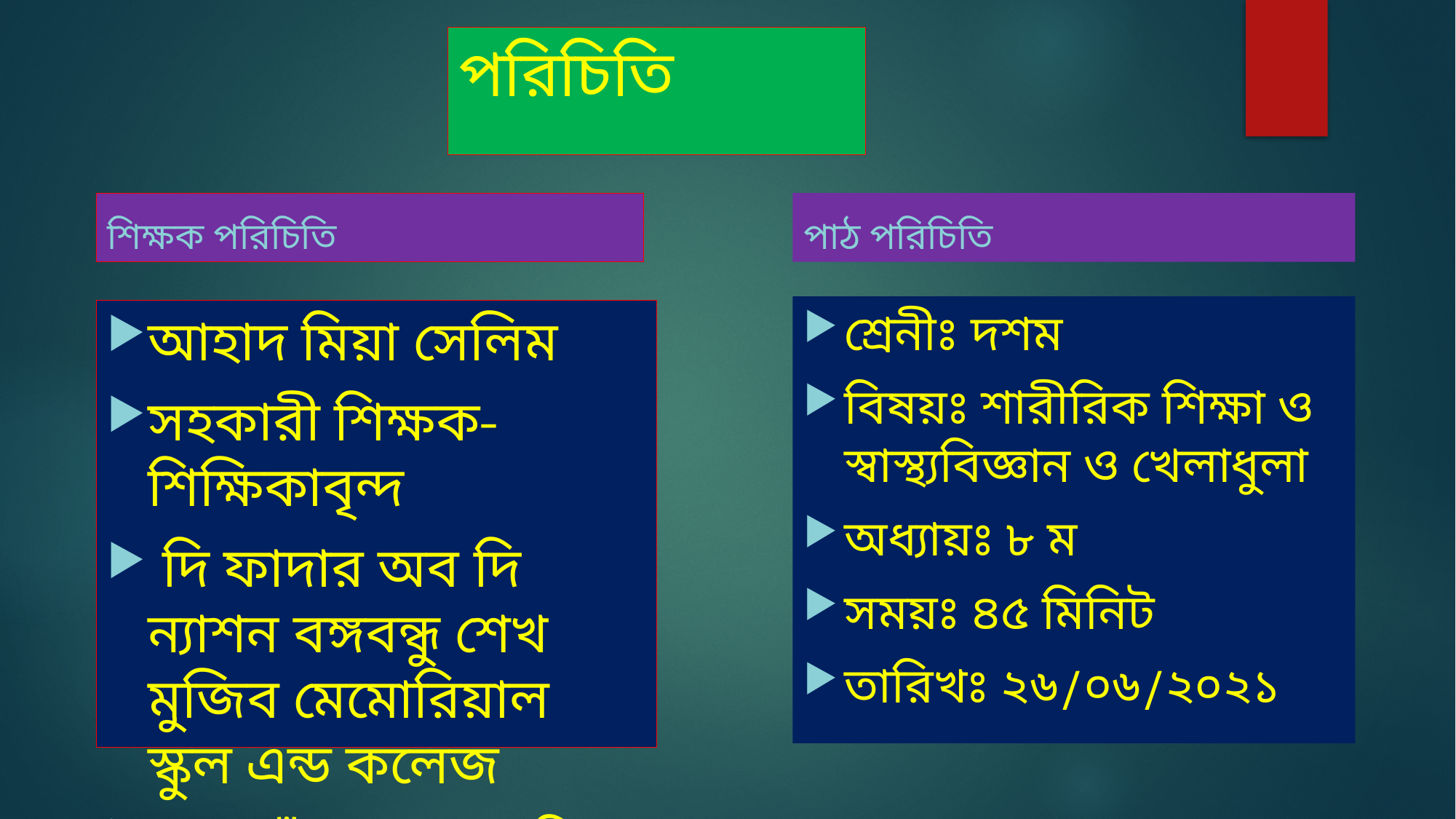

# পরিচিতি
শিক্ষক পরিচিতি
পাঠ পরিচিতি
শ্রেনীঃ দশম
বিষয়ঃ শারীরিক শিক্ষা ও স্বাস্থ্যবিজ্ঞান ও খেলাধুলা
অধ্যায়ঃ ৮ ম
সময়ঃ ৪৫ মিনিট
তারিখঃ ২৬/০৬/২০২১
আহাদ মিয়া সেলিম
সহকারী শিক্ষক-শিক্ষিকাবৃন্দ
 দি ফাদার অব দি ন্যাশন বঙ্গবন্ধু শেখ মুজিব মেমোরিয়াল স্কুল এন্ড কলেজ
গফরগাঁও , ময়মনসিংহ